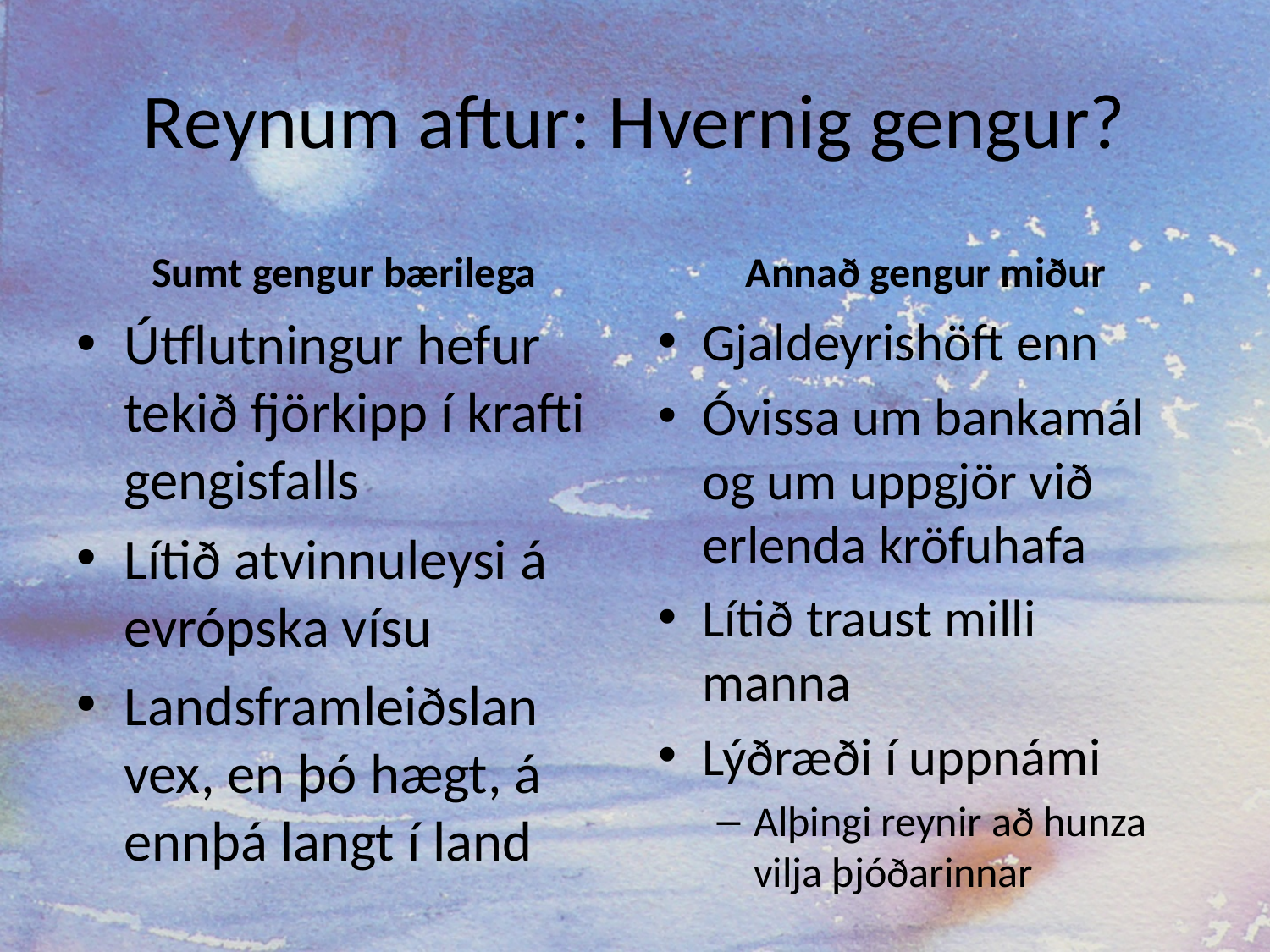

# Reynum aftur: Hvernig gengur?
Sumt gengur bærilega
Annað gengur miður
Útflutningur hefur tekið fjörkipp í krafti gengisfalls
Lítið atvinnuleysi á evrópska vísu
Landsframleiðslan vex, en þó hægt, á ennþá langt í land
Gjaldeyrishöft enn
Óvissa um bankamál og um uppgjör við erlenda kröfuhafa
Lítið traust milli manna
Lýðræði í uppnámi
Alþingi reynir að hunza vilja þjóðarinnar